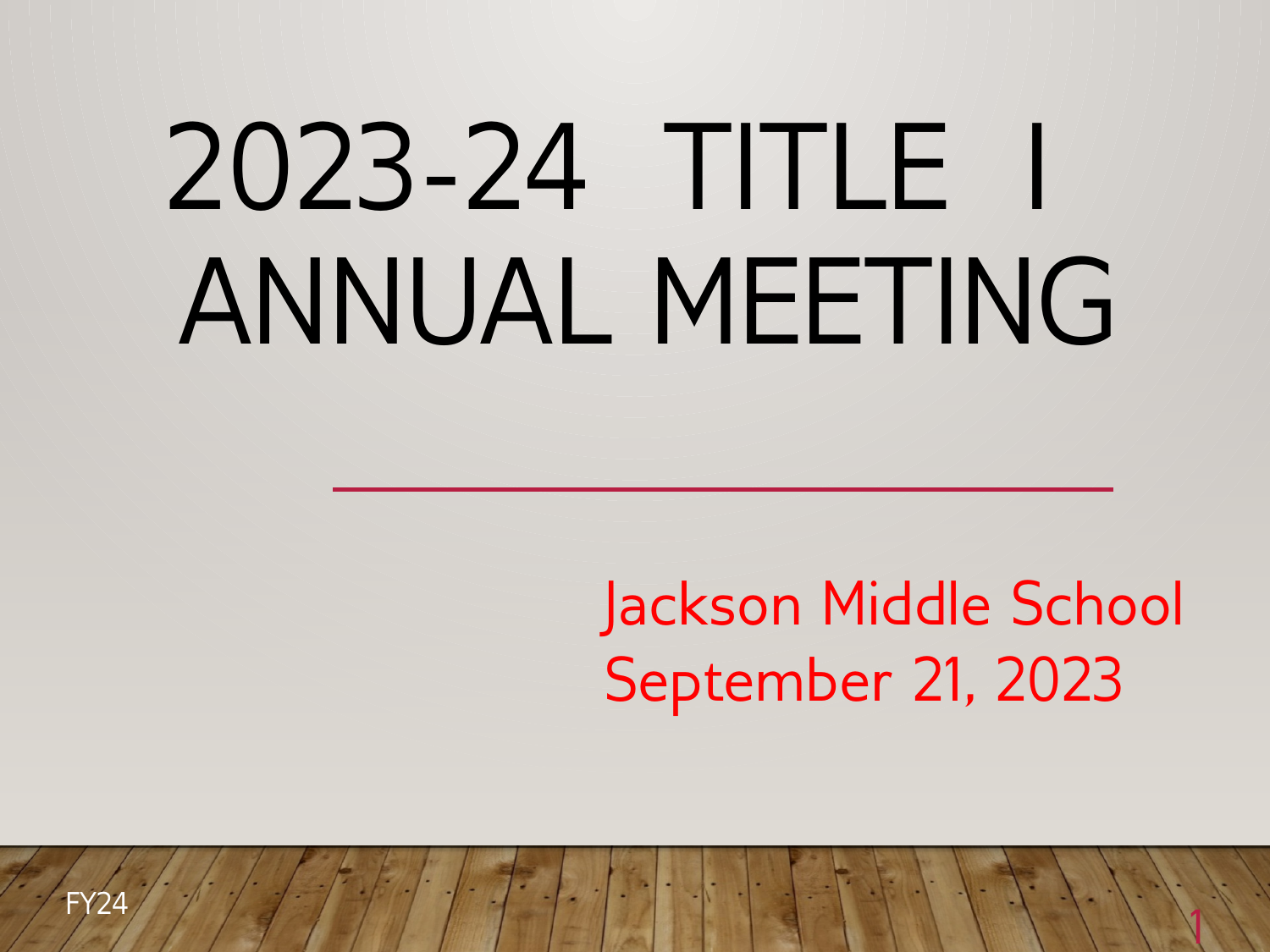

# 2023-24  Title  I Annual Meeting
Jackson Middle School
September 21, 2023
FY24
1